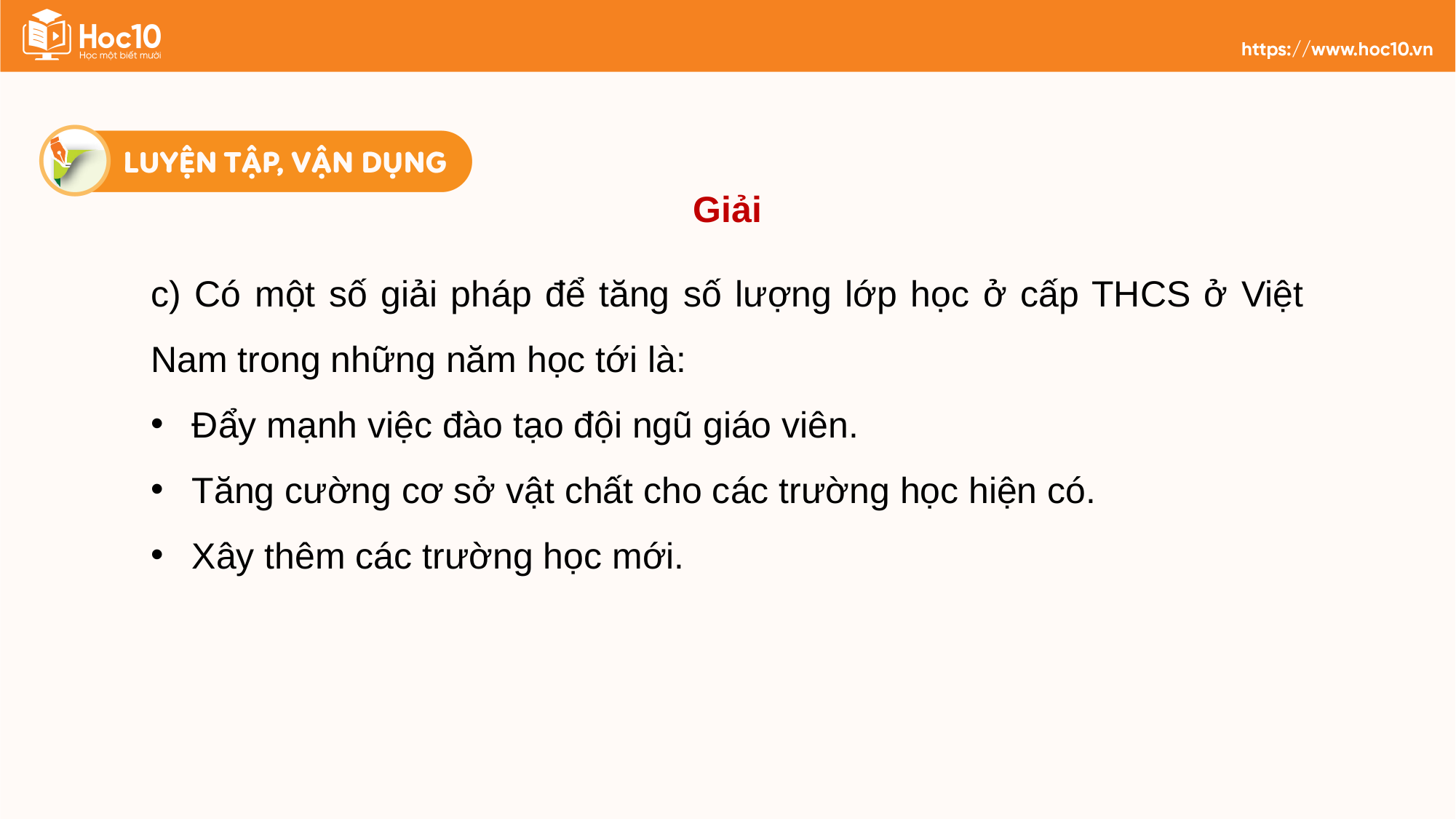

Giải
c) Có một số giải pháp để tăng số lượng lớp học ở cấp THCS ở Việt Nam trong những năm học tới là:
Đẩy mạnh việc đào tạo đội ngũ giáo viên.
Tăng cường cơ sở vật chất cho các trường học hiện có.
Xây thêm các trường học mới.